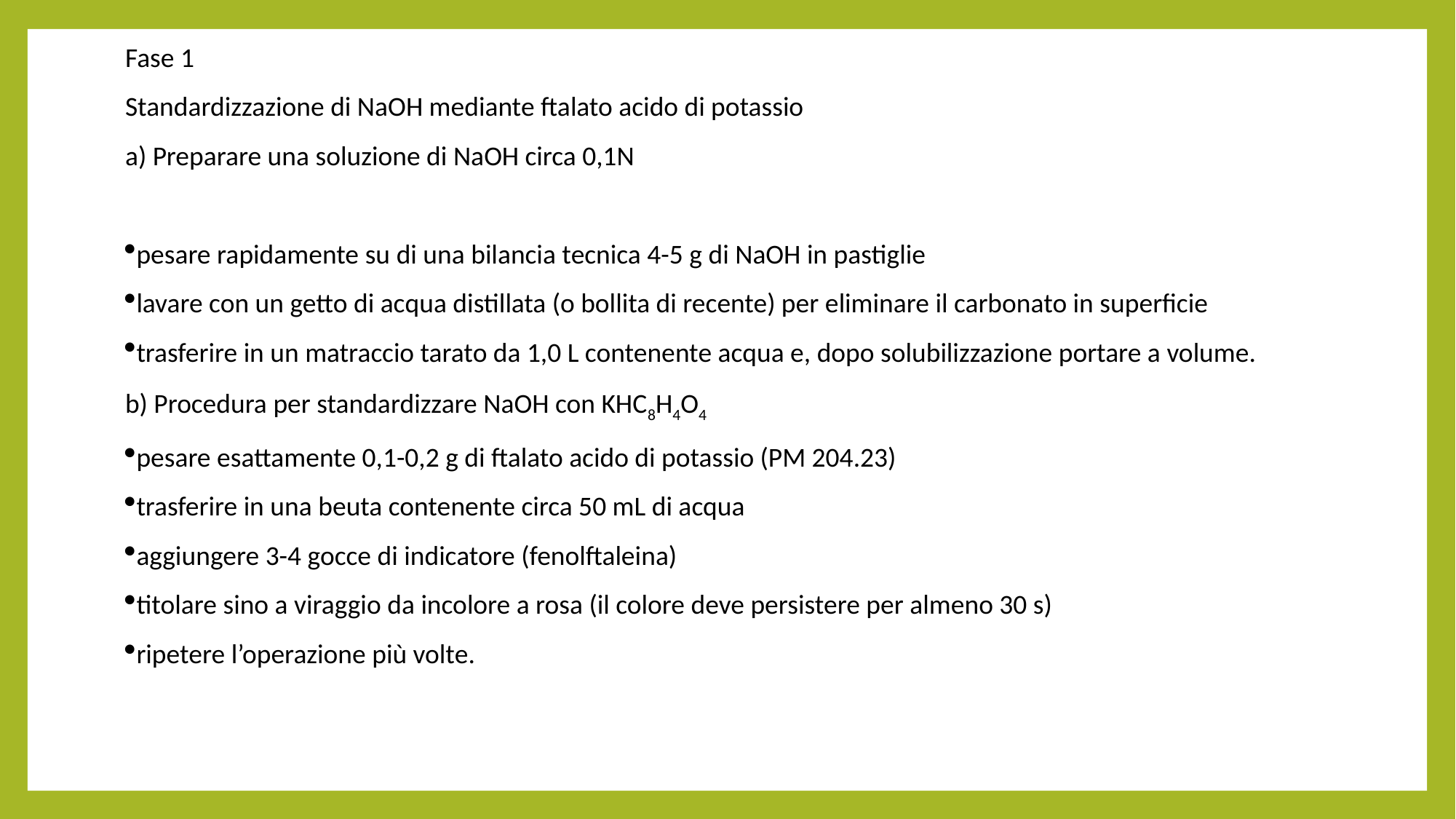

Fase 1
Standardizzazione di NaOH mediante ftalato acido di potassio
a) Preparare una soluzione di NaOH circa 0,1N

pesare rapidamente su di una bilancia tecnica 4-5 g di NaOH in pastiglie
lavare con un getto di acqua distillata (o bollita di recente) per eliminare il carbonato in superficie
trasferire in un matraccio tarato da 1,0 L contenente acqua e, dopo solubilizzazione portare a volume.
b) Procedura per standardizzare NaOH con KHC8H4O4
pesare esattamente 0,1-0,2 g di ftalato acido di potassio (PM 204.23)
trasferire in una beuta contenente circa 50 mL di acqua
aggiungere 3-4 gocce di indicatore (fenolftaleina)
titolare sino a viraggio da incolore a rosa (il colore deve persistere per almeno 30 s)
ripetere l’operazione più volte.